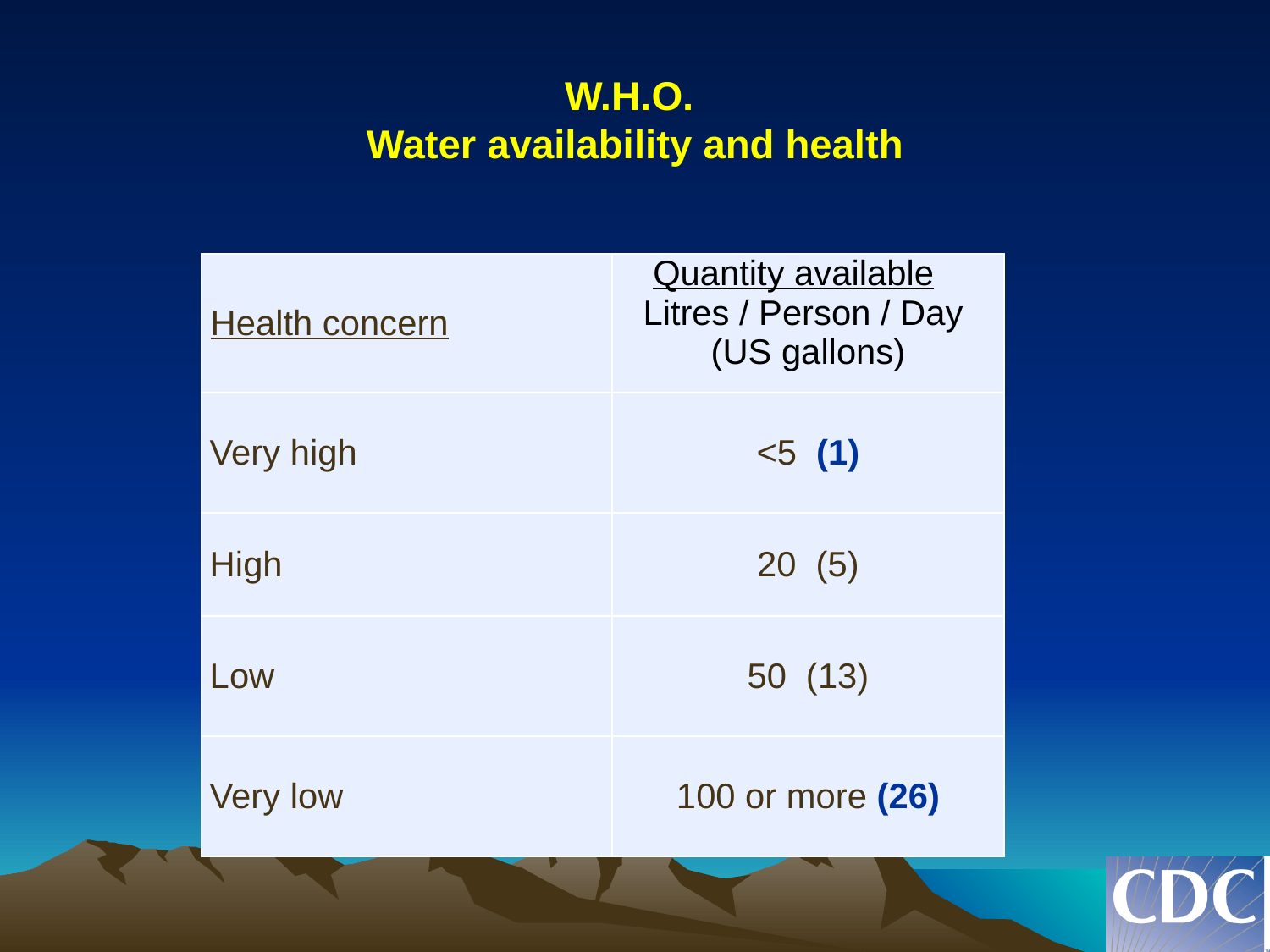

# W.H.O. Water availability and health
| Health concern | Quantity available Litres / Person / Day (US gallons) |
| --- | --- |
| Very high | <5 (1) |
| High | 20 (5) |
| Low | 50 (13) |
| Very low | 100 or more (26) |